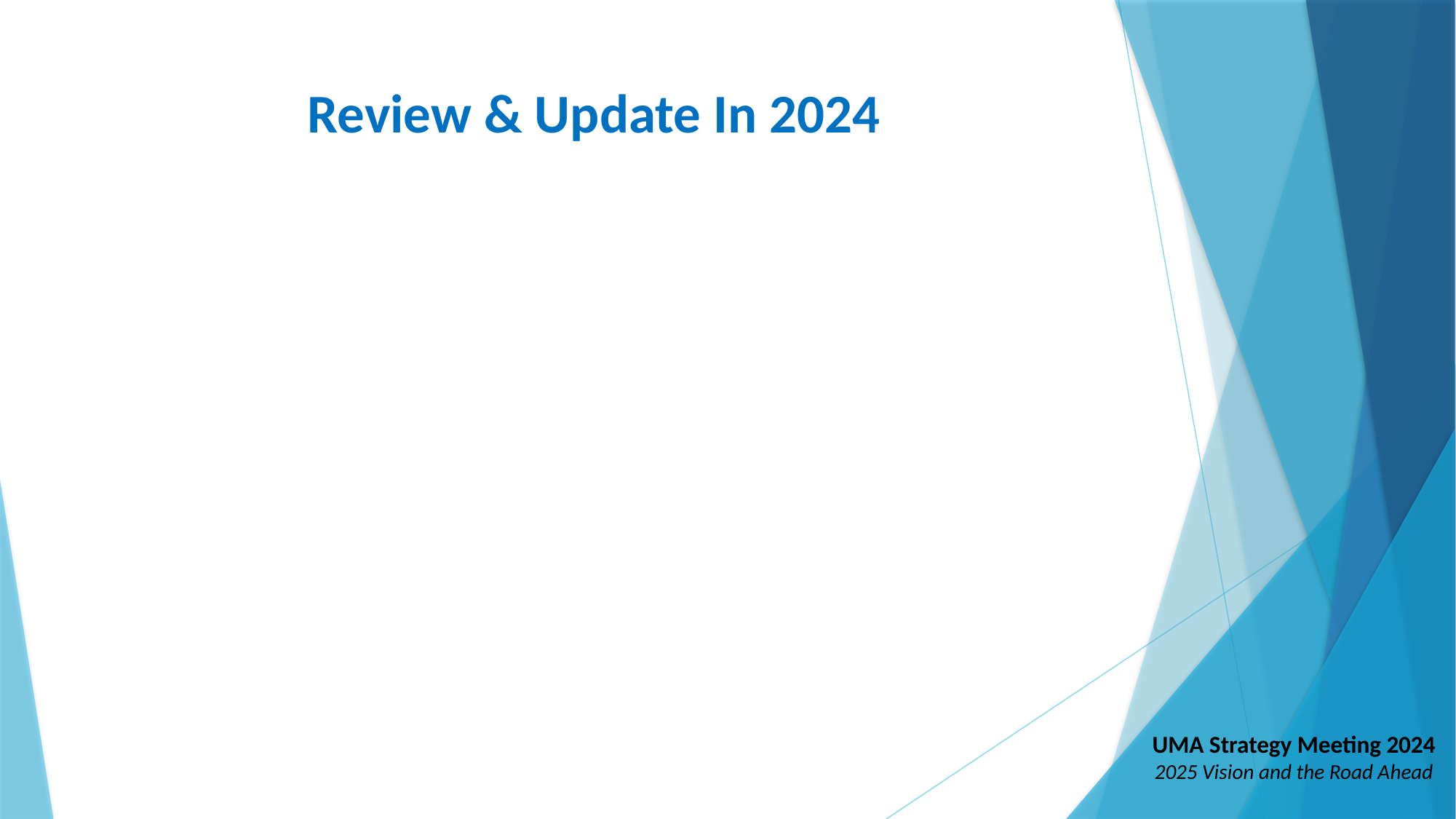

# Review & Update In 2024

UMA Strategy Meeting 2024
2025 Vision and the Road Ahead